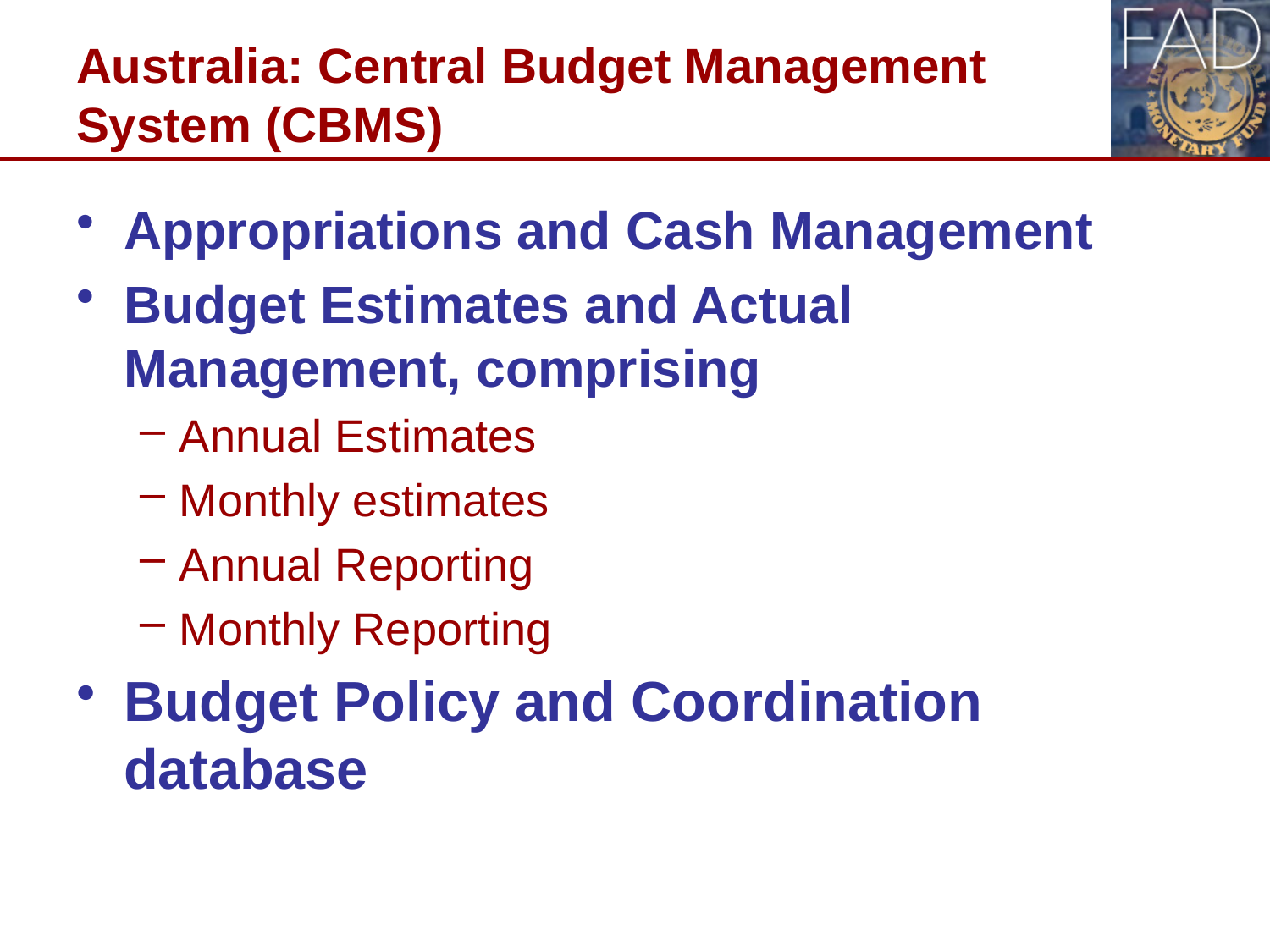

# Australia: Central Budget Management System (CBMS)
Appropriations and Cash Management
Budget Estimates and Actual Management, comprising
Annual Estimates
Monthly estimates
Annual Reporting
Monthly Reporting
Budget Policy and Coordination database
11